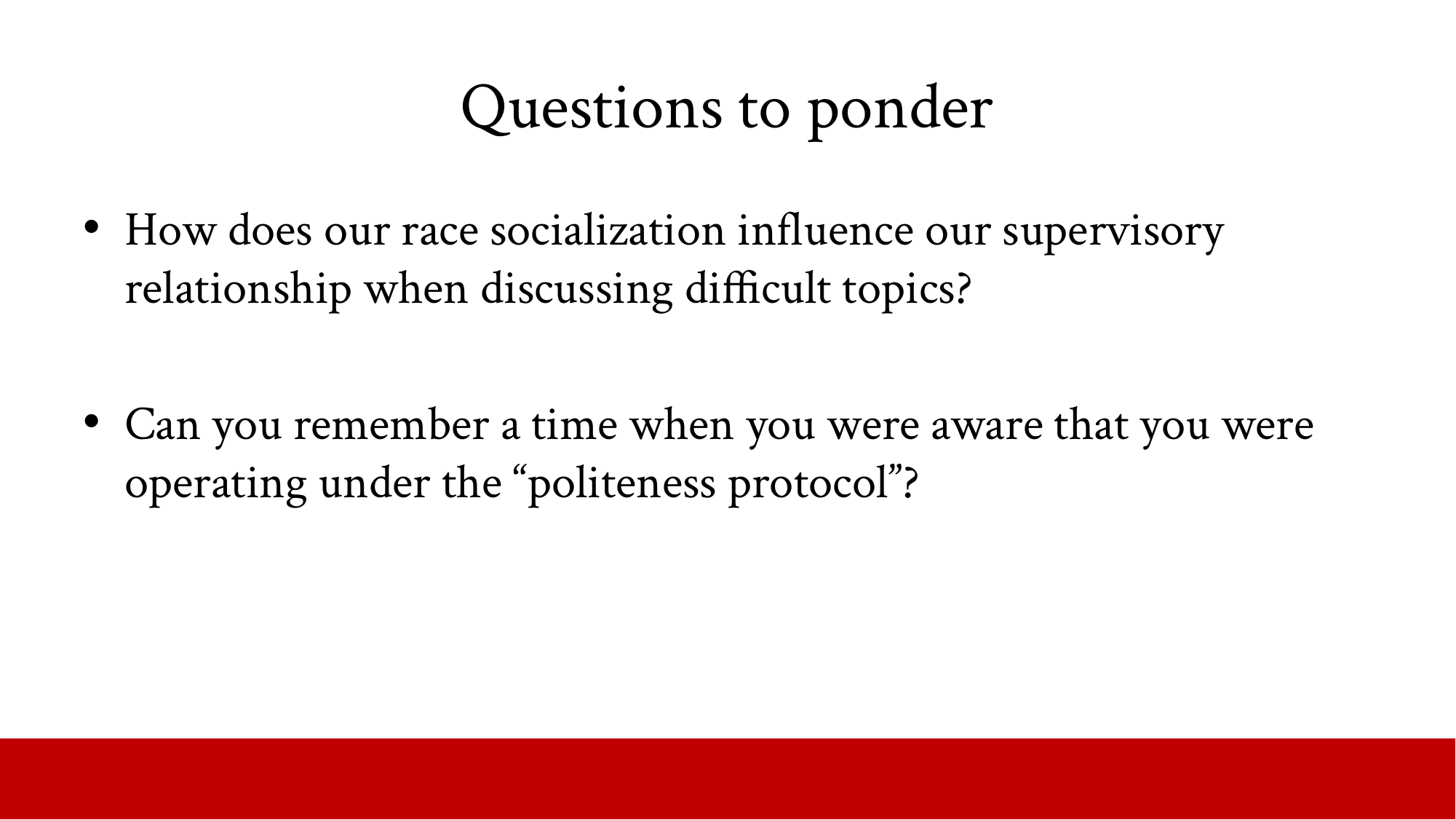

# Questions to ponder
How does our race socialization influence our supervisory relationship when discussing difficult topics?

Can you remember a time when you were aware that you were operating under the “politeness protocol”?